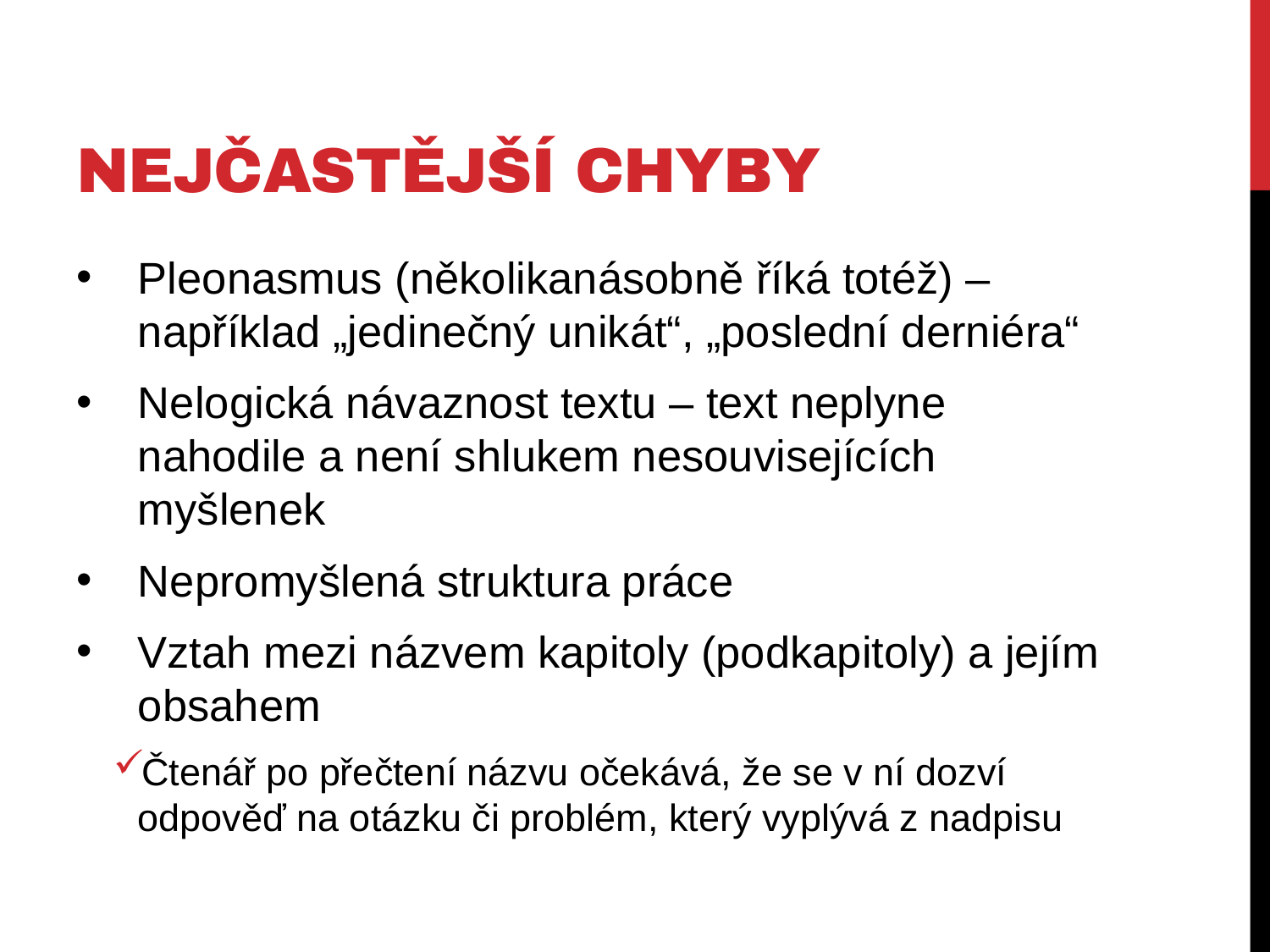

# Nejčastější chyby
Pleonasmus (několikanásobně říká totéž) – například „jedinečný unikát“, „poslední derniéra“
Nelogická návaznost textu – text neplyne nahodile a není shlukem nesouvisejících myšlenek
Nepromyšlená struktura práce
Vztah mezi názvem kapitoly (podkapitoly) a jejím obsahem
Čtenář po přečtení názvu očekává, že se v ní dozví odpověď na otázku či problém, který vyplývá z nadpisu